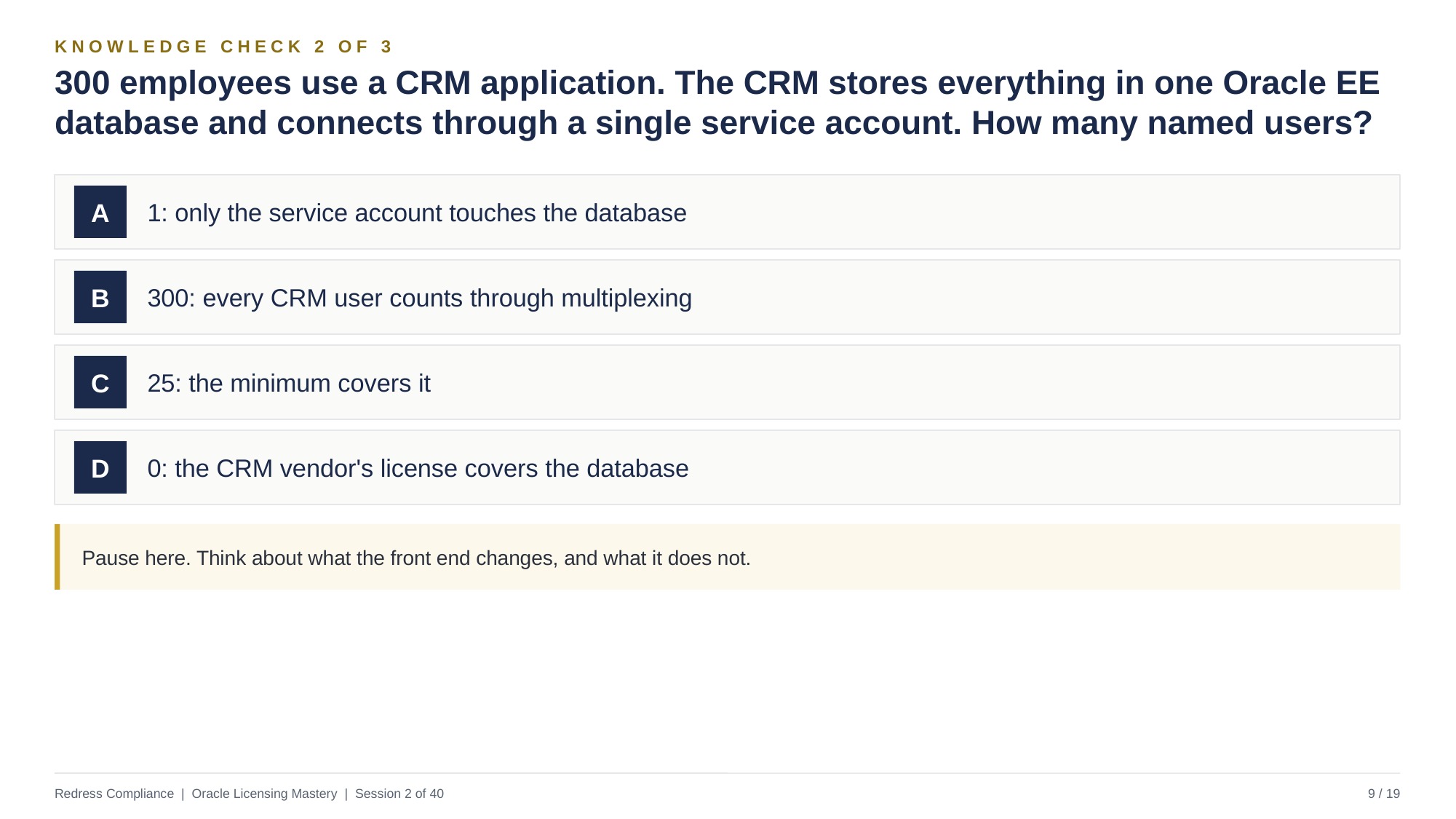

KNOWLEDGE CHECK 2 OF 3
300 employees use a CRM application. The CRM stores everything in one Oracle EE database and connects through a single service account. How many named users?

1: only the service account touches the database

A

300: every CRM user counts through multiplexing

B

25: the minimum covers it

C

0: the CRM vendor's license covers the database

D

Pause here. Think about what the front end changes, and what it does not.

Redress Compliance  |  Oracle Licensing Mastery  |  Session 2 of 40
9 / 19